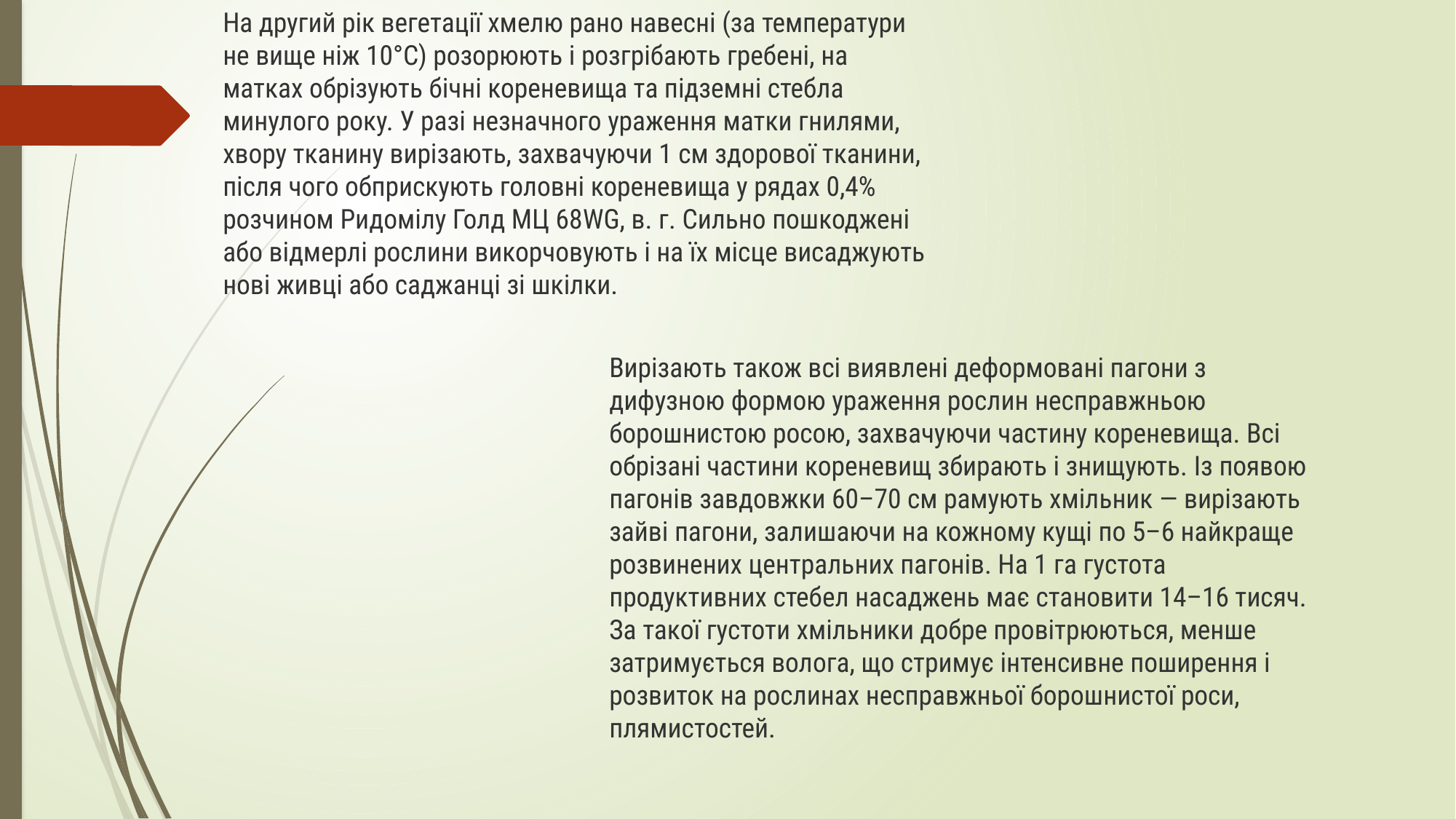

На другий рік вегетації хмелю рано навесні (за температури не вище ніж 10°С) розорюють і розгрібають гребені, на матках обрізують бічні кореневища та підземні стебла минулого року. У разі незначного ураження матки гнилями, хвору тканину вирізають, захвачуючи 1 см здорової тканини, після чого обприскують головні кореневища у рядах 0,4% розчином Ридомілу Голд МЦ 68WG, в. г. Сильно пошкоджені або відмерлі рослини викорчовують і на їх місце висаджують нові живці або саджанці зі шкілки.

Вирізають також всі виявлені деформовані пагони з дифузною формою ураження рослин несправжньою борошнистою росою, захвачуючи частину кореневища. Всі обрізані частини кореневищ збирають і знищують. Із появою пагонів завдовжки 60–70 см рамують хмільник — вирізають зайві пагони, залишаючи на кожному кущі по 5–6 найкраще розвинених центральних пагонів. На 1 га густота продуктивних стебел насаджень має становити 14–16 тисяч. За такої густоти хмільники добре провітрюються, менше затримується волога, що стримує інтенсивне поширення і розвиток на рослинах несправжньої борошнистої роси, плямистостей.